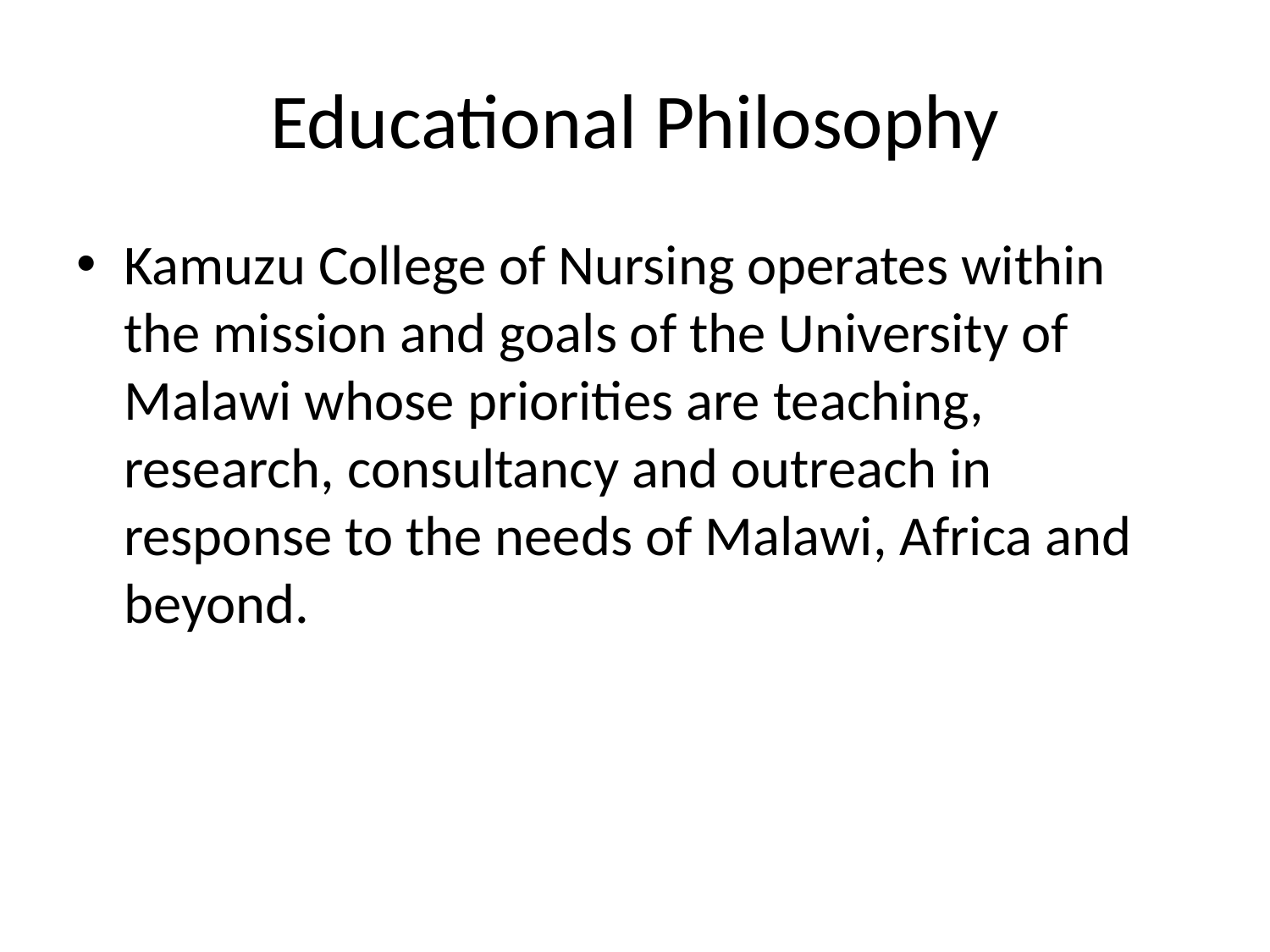

# Educational Philosophy
Kamuzu College of Nursing operates within the mission and goals of the University of Malawi whose priorities are teaching, research, consultancy and outreach in response to the needs of Malawi, Africa and beyond.